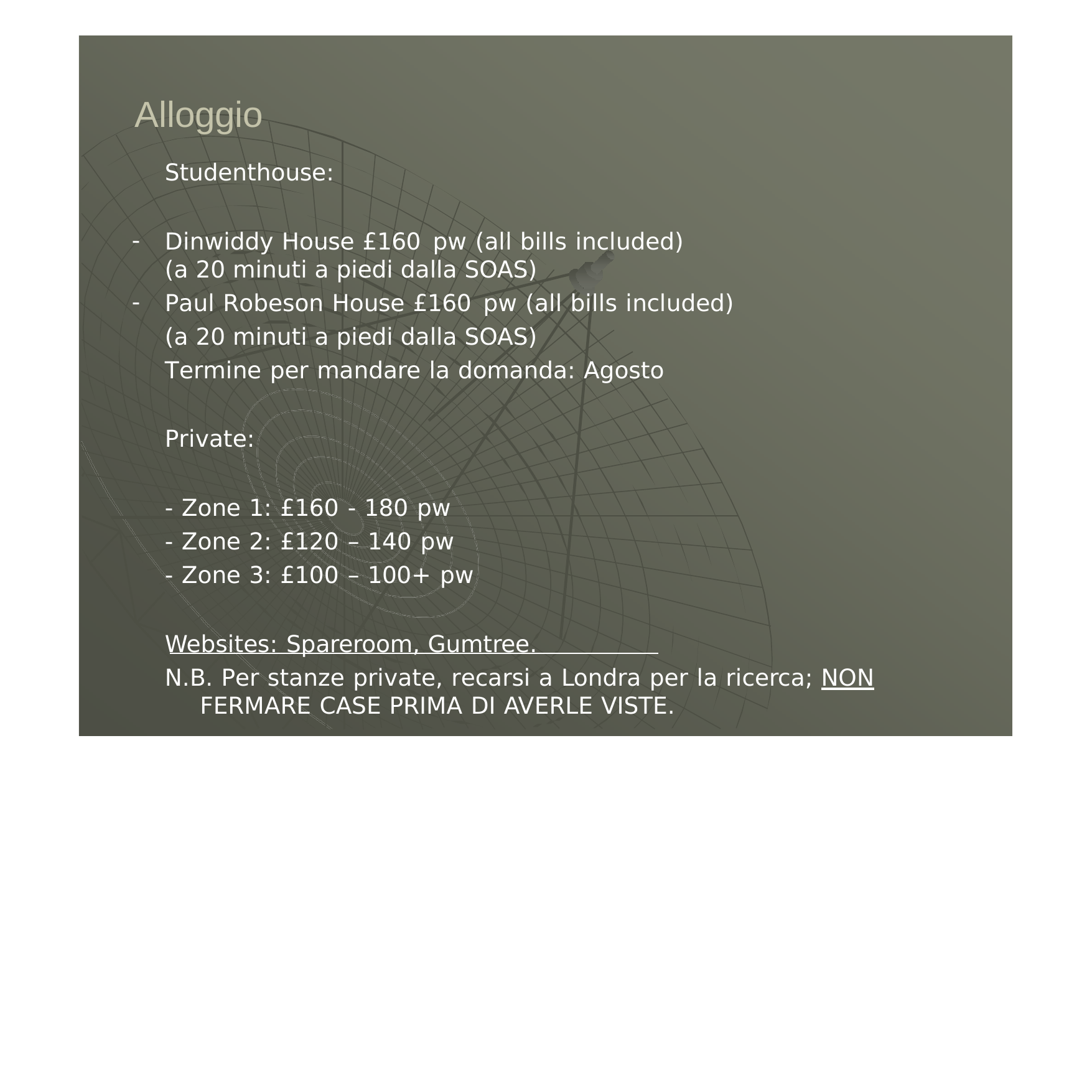

# Alloggio

Studenthouse:

Dinwiddy House £160  pw (all bills included)
(a 20 minuti a piedi dalla SOAS)
Paul Robeson House £160  pw (all bills included) (a 20 minuti a piedi dalla SOAS)
Termine per mandare la domanda: Agosto

Private:

- Zone 1: £160 - 180 pw
- Zone 2: £120 – 140 pw
- Zone 3: £100 – 100+ pw

Websites: Spareroom, Gumtree.
N.B. Per stanze private, recarsi a Londra per la ricerca; NON FERMARE CASE PRIMA DI AVERLE VISTE.